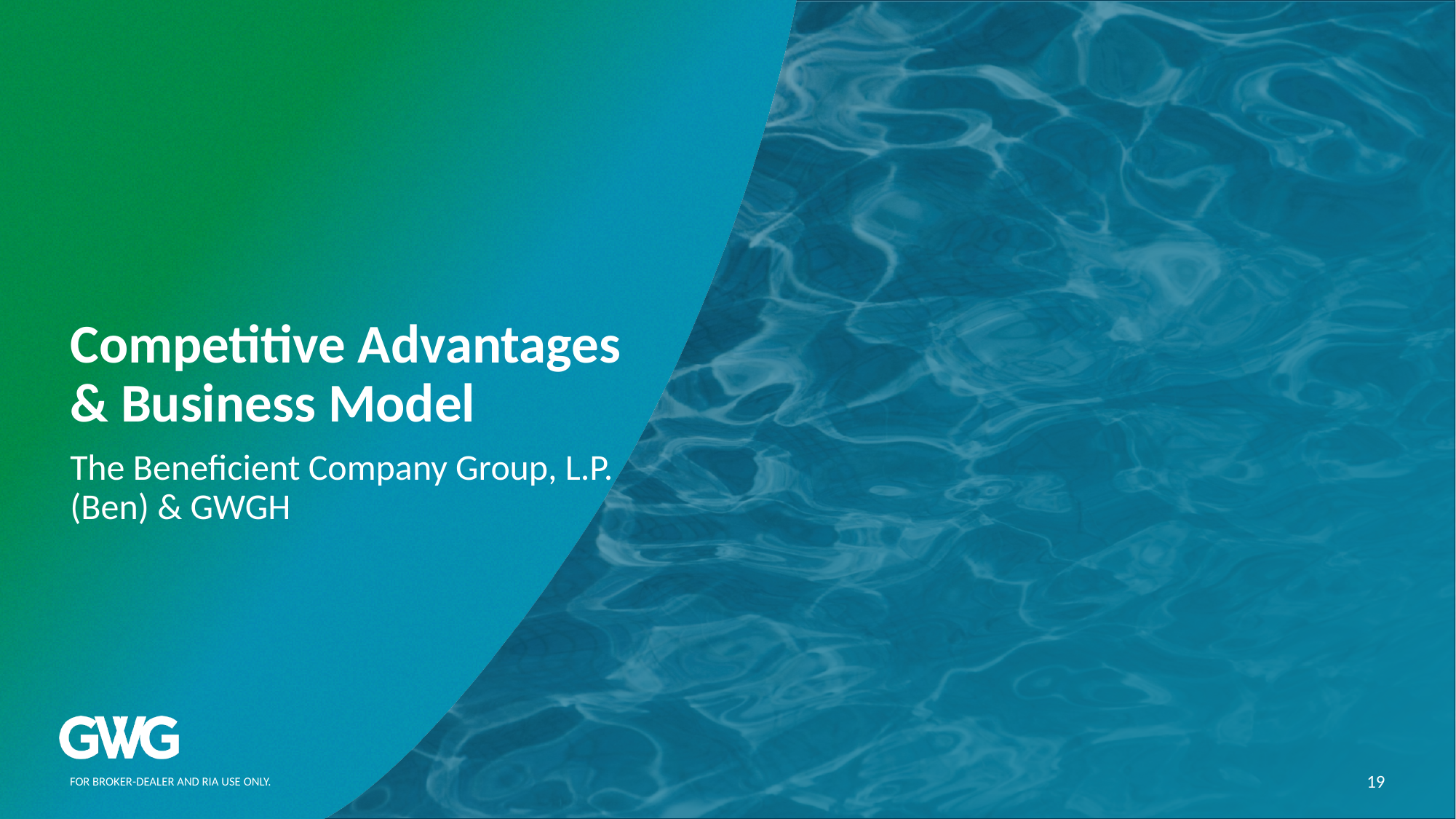

Competitive Advantages & Business Model
The Beneficient Company Group, L.P. (Ben) & GWGH
FOR BROKER-DEALER AND RIA USE ONLY.
19